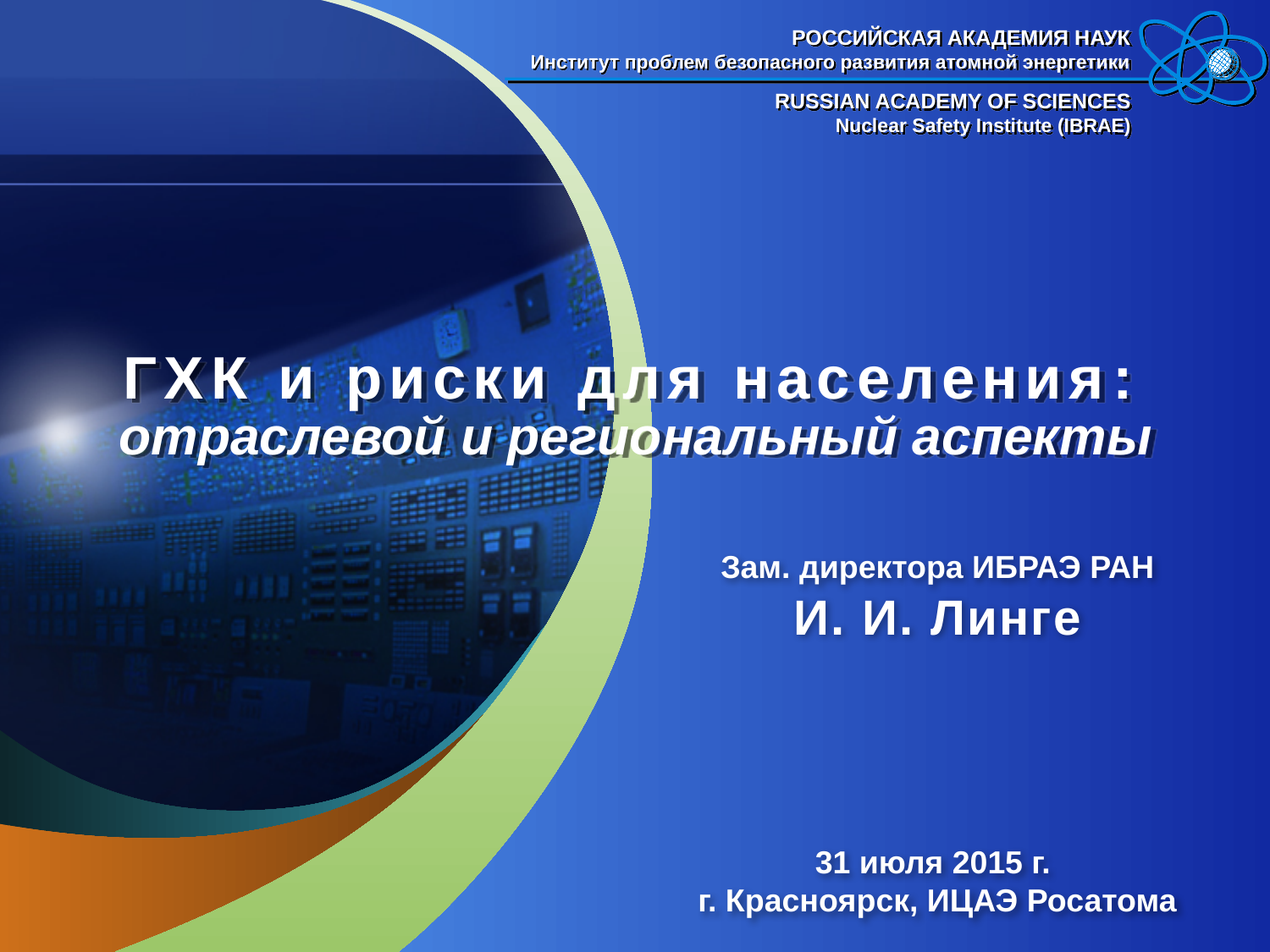

# ГХК и риски для населения: отраслевой и региональный аспекты
Зам. директора ИБРАЭ РАН
И. И. Линге
31 июля 2015 г.
г. Красноярск, ИЦАЭ Росатома